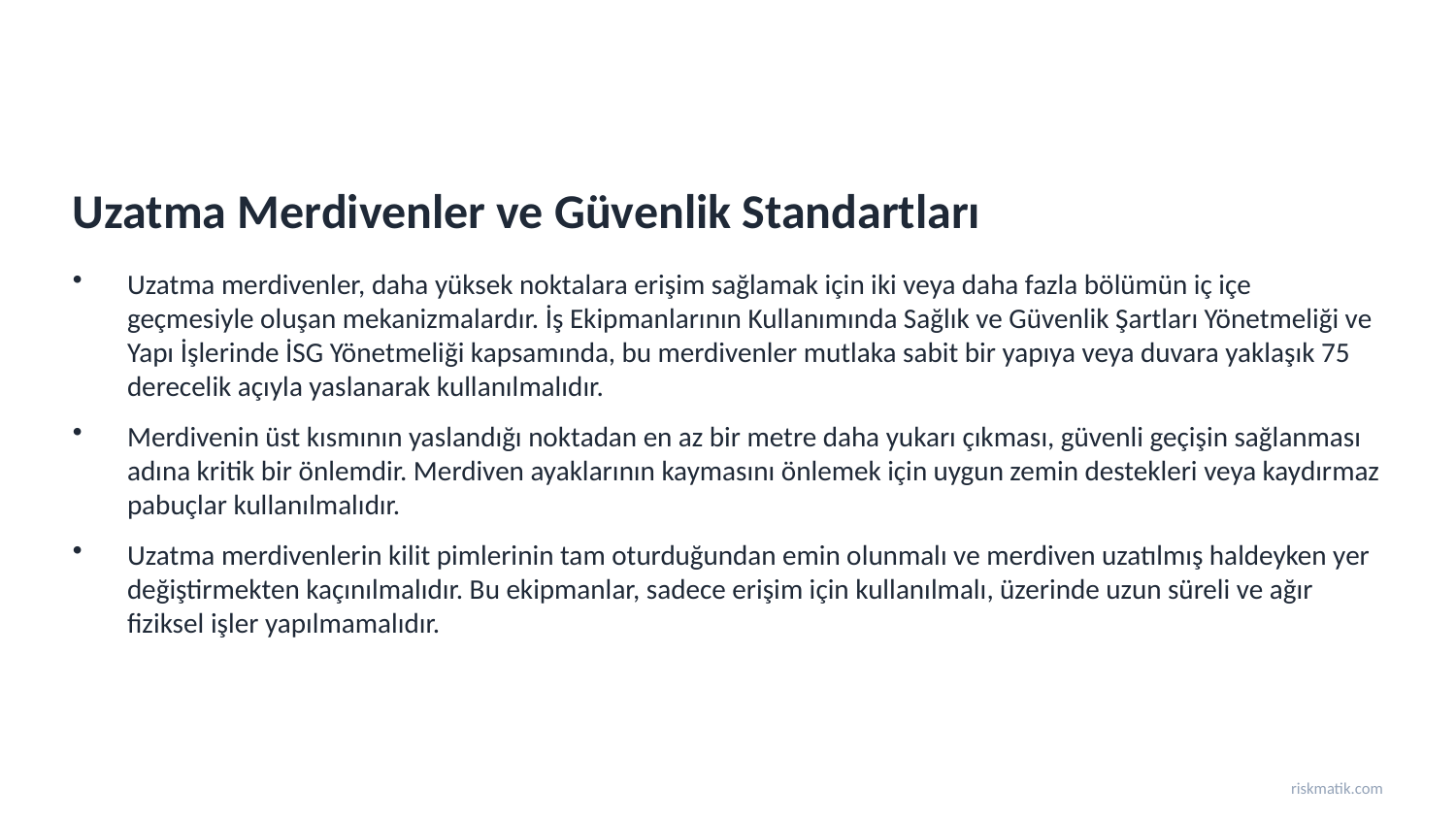

Uzatma Merdivenler ve Güvenlik Standartları
Uzatma merdivenler, daha yüksek noktalara erişim sağlamak için iki veya daha fazla bölümün iç içe geçmesiyle oluşan mekanizmalardır. İş Ekipmanlarının Kullanımında Sağlık ve Güvenlik Şartları Yönetmeliği ve Yapı İşlerinde İSG Yönetmeliği kapsamında, bu merdivenler mutlaka sabit bir yapıya veya duvara yaklaşık 75 derecelik açıyla yaslanarak kullanılmalıdır.
Merdivenin üst kısmının yaslandığı noktadan en az bir metre daha yukarı çıkması, güvenli geçişin sağlanması adına kritik bir önlemdir. Merdiven ayaklarının kaymasını önlemek için uygun zemin destekleri veya kaydırmaz pabuçlar kullanılmalıdır.
Uzatma merdivenlerin kilit pimlerinin tam oturduğundan emin olunmalı ve merdiven uzatılmış haldeyken yer değiştirmekten kaçınılmalıdır. Bu ekipmanlar, sadece erişim için kullanılmalı, üzerinde uzun süreli ve ağır fiziksel işler yapılmamalıdır.
riskmatik.com